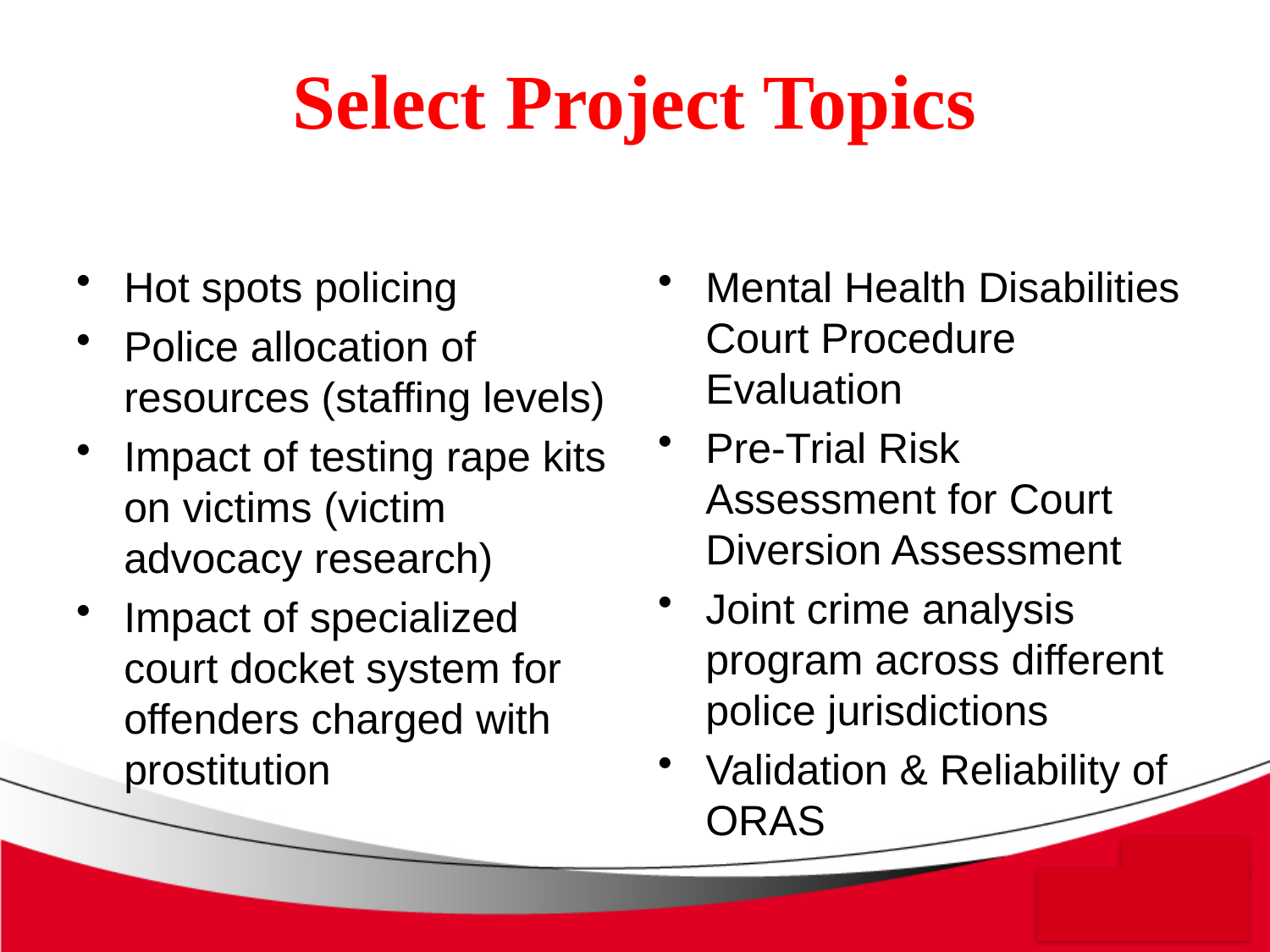

# Select Project Topics

Hot spots policing
Police allocation of resources (staffing levels)
Impact of testing rape kits on victims (victim advocacy research)
Impact of specialized court docket system for offenders charged with prostitution
Mental Health Disabilities Court Procedure Evaluation
Pre-Trial Risk Assessment for Court Diversion Assessment
Joint crime analysis program across different police jurisdictions
Validation & Reliability of ORAS